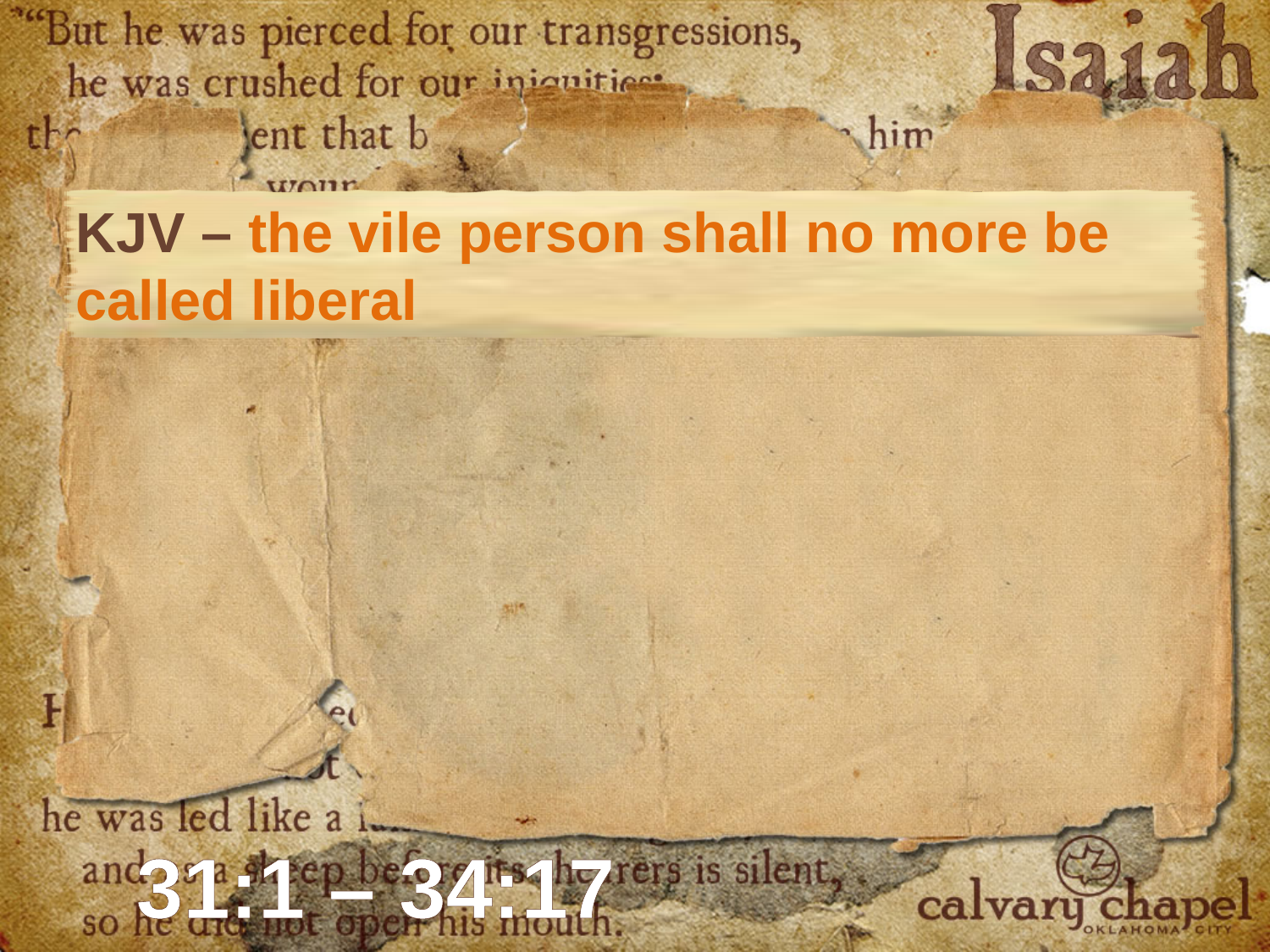

KJV – the vile person shall no more be called liberal
31:1 – 34:17